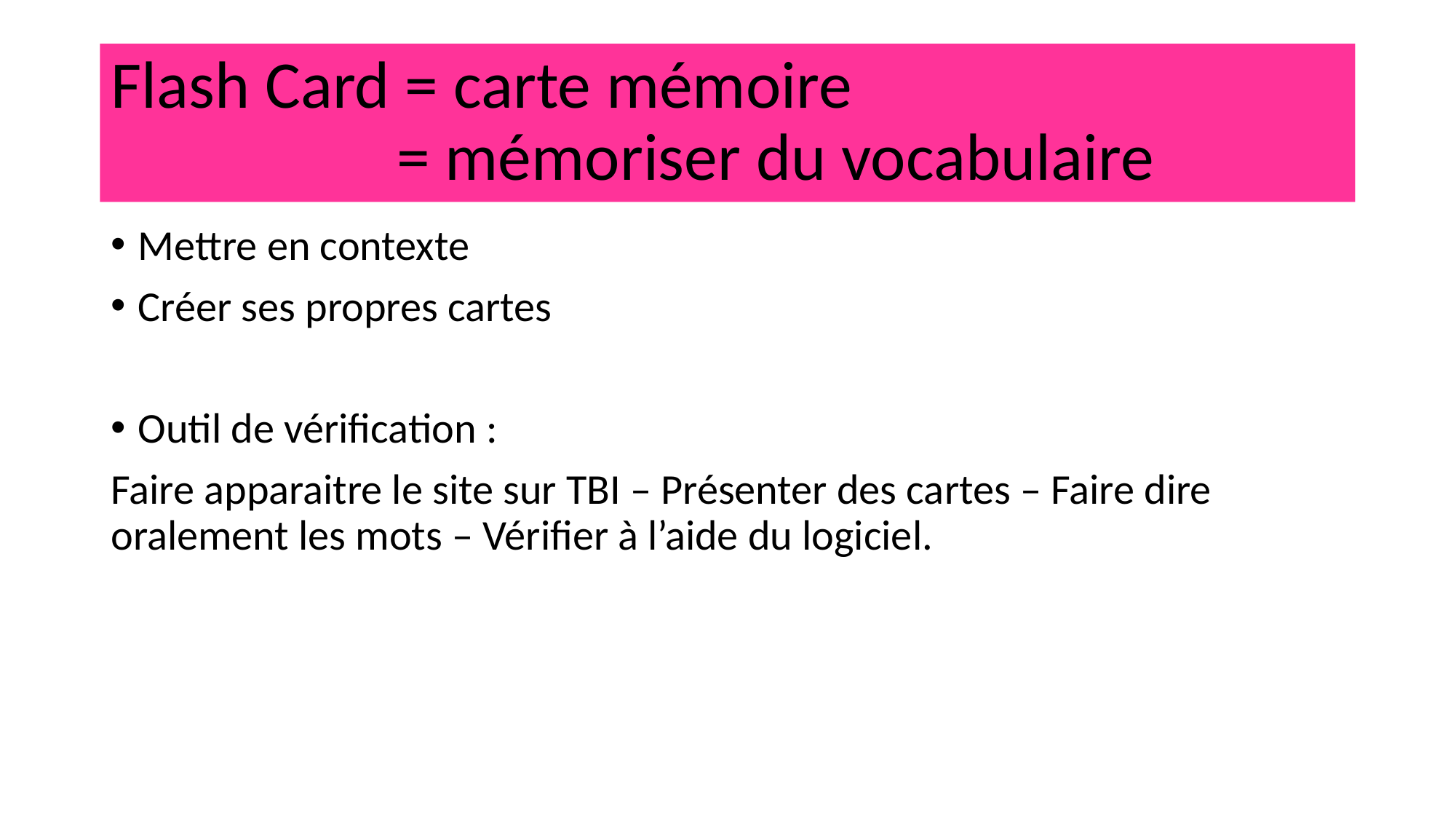

# Flash Card = carte mémoire = mémoriser du vocabulaire
Mettre en contexte
Créer ses propres cartes

Outil de vérification :
Faire apparaitre le site sur TBI – Présenter des cartes – Faire dire oralement les mots – Vérifier à l’aide du logiciel.